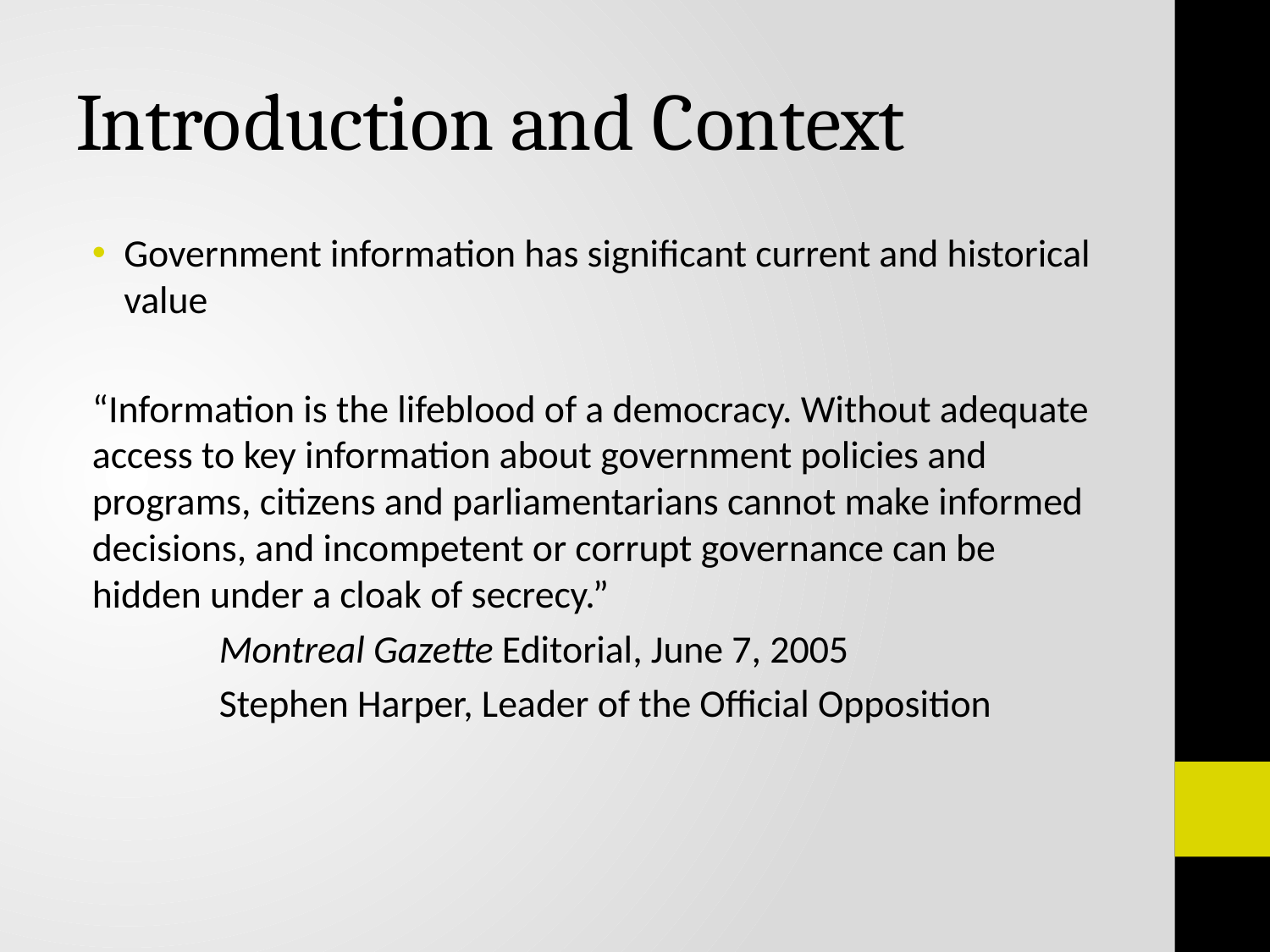

# Introduction and Context
Government information has significant current and historical value

“Information is the lifeblood of a democracy. Without adequate access to key information about government policies and programs, citizens and parliamentarians cannot make informed decisions, and incompetent or corrupt governance can be hidden under a cloak of secrecy.”
	Montreal Gazette Editorial, June 7, 2005
	Stephen Harper, Leader of the Official Opposition